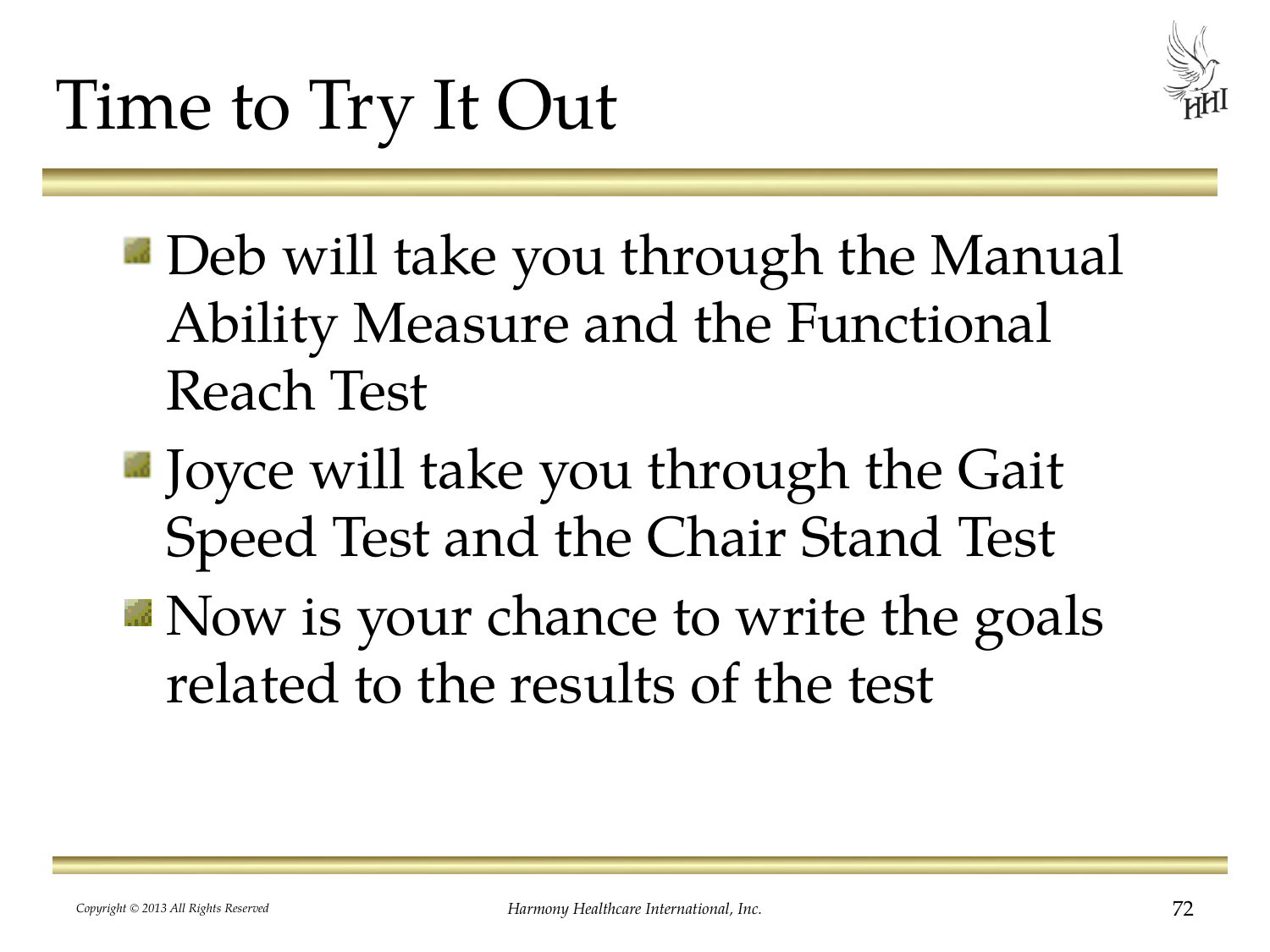

# Time to Try It Out
Deb will take you through the Manual Ability Measure and the Functional Reach Test
Joyce will take you through the Gait Speed Test and the Chair Stand Test
Now is your chance to write the goals related to the results of the test

Copyright © 2013 All Rights Reserved
Harmony Healthcare International, Inc.
72